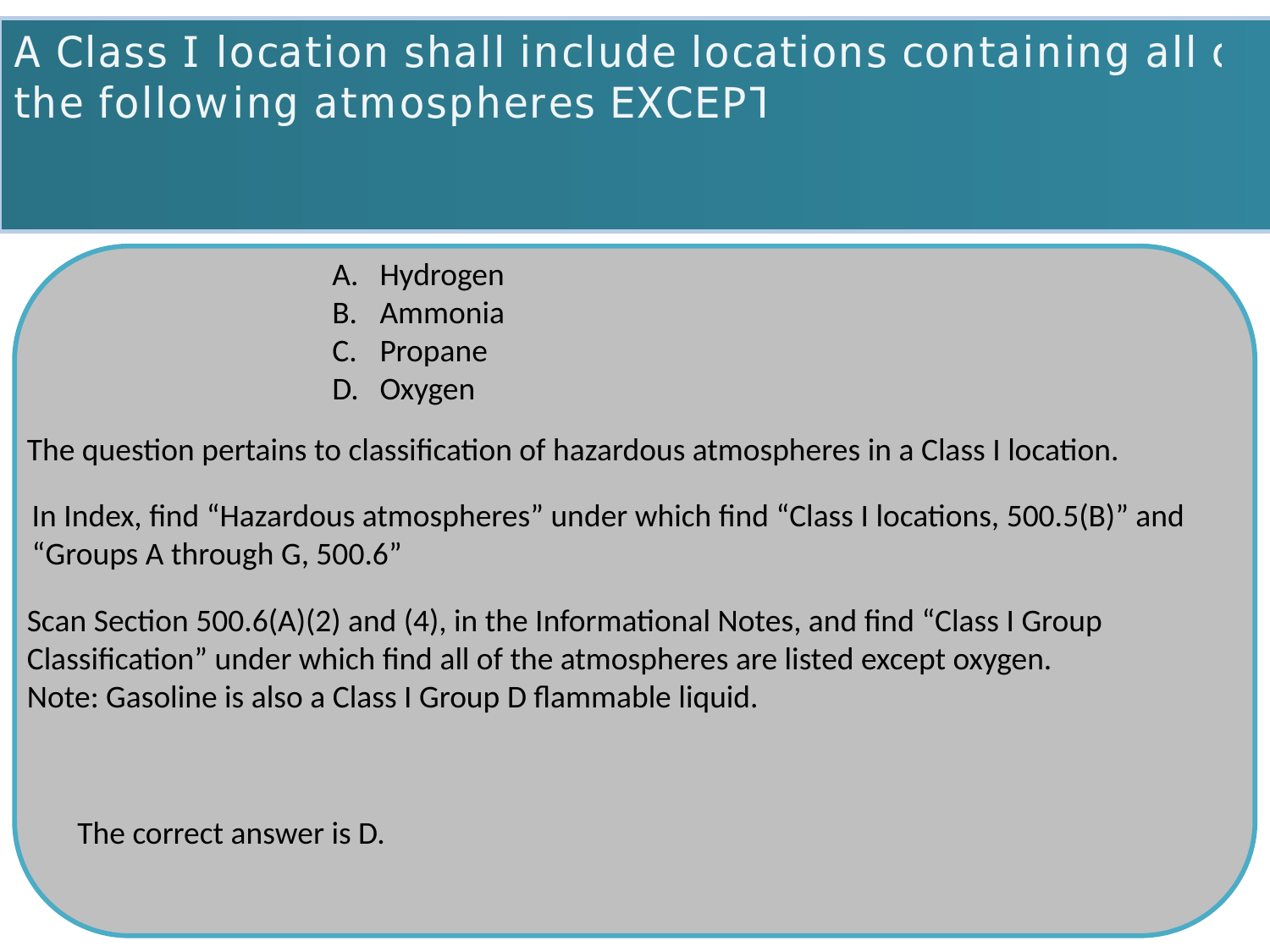

A Class I location shall include locations containing all of the following atmospheres EXCEPT:

Hydrogen
Ammonia
Propane
Oxygen
The question pertains to classification of hazardous atmospheres in a Class I location.
In Index, find “Hazardous atmospheres” under which find “Class I locations, 500.5(B)” and
“Groups A through G, 500.6”
Scan Section 500.6(A)(2) and (4), in the Informational Notes, and find “Class I Group
Classification” under which find all of the atmospheres are listed except oxygen.
Note: Gasoline is also a Class I Group D flammable liquid.
The correct answer is D.